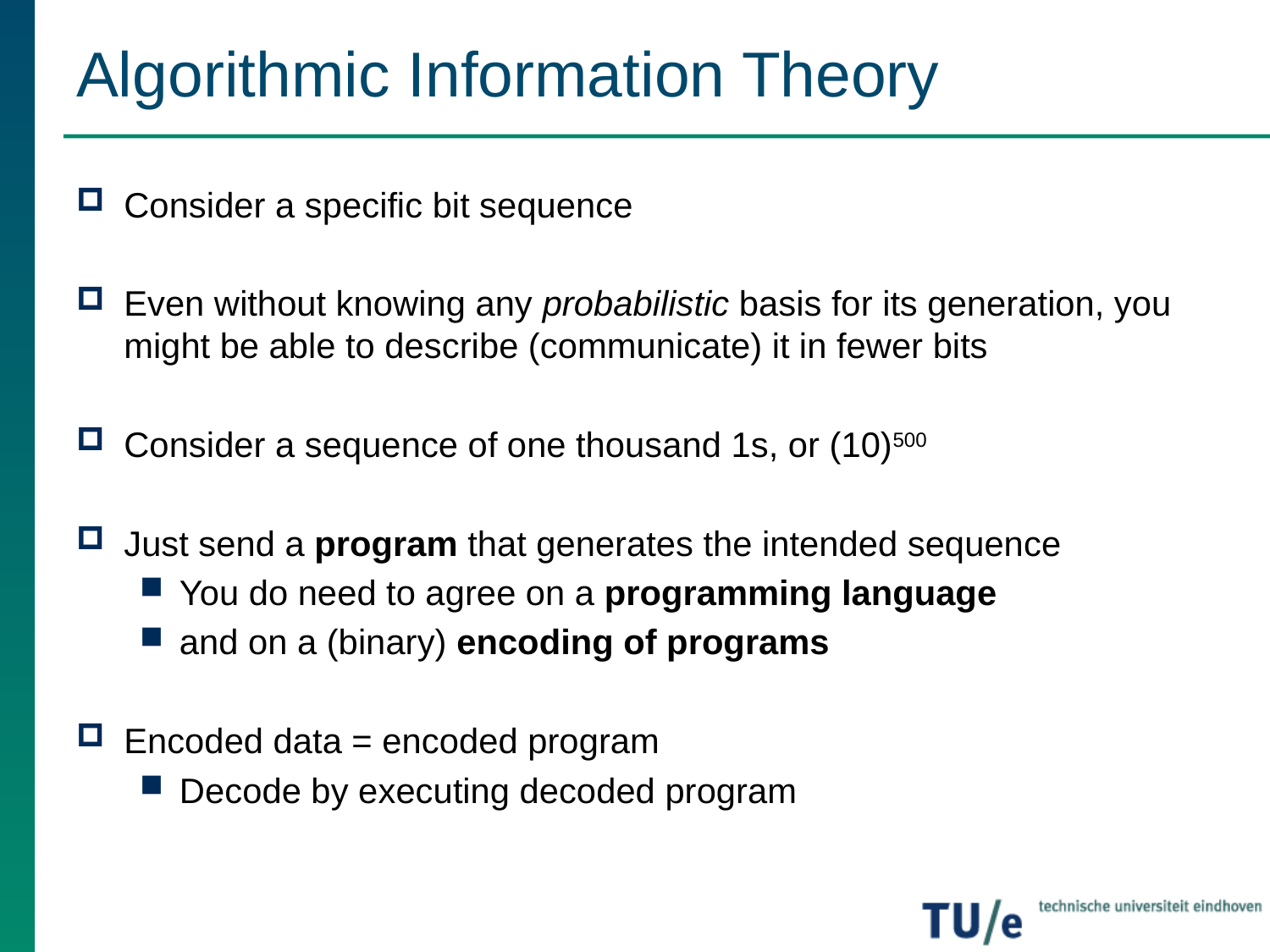

# Algorithmic Information Theory
Consider a specific bit sequence

Even without knowing any probabilistic basis for its generation, you might be able to describe (communicate) it in fewer bits

Consider a sequence of one thousand 1s, or (10)500

Just send a program that generates the intended sequence
You do need to agree on a programming language
and on a (binary) encoding of programs

Encoded data = encoded program
Decode by executing decoded program